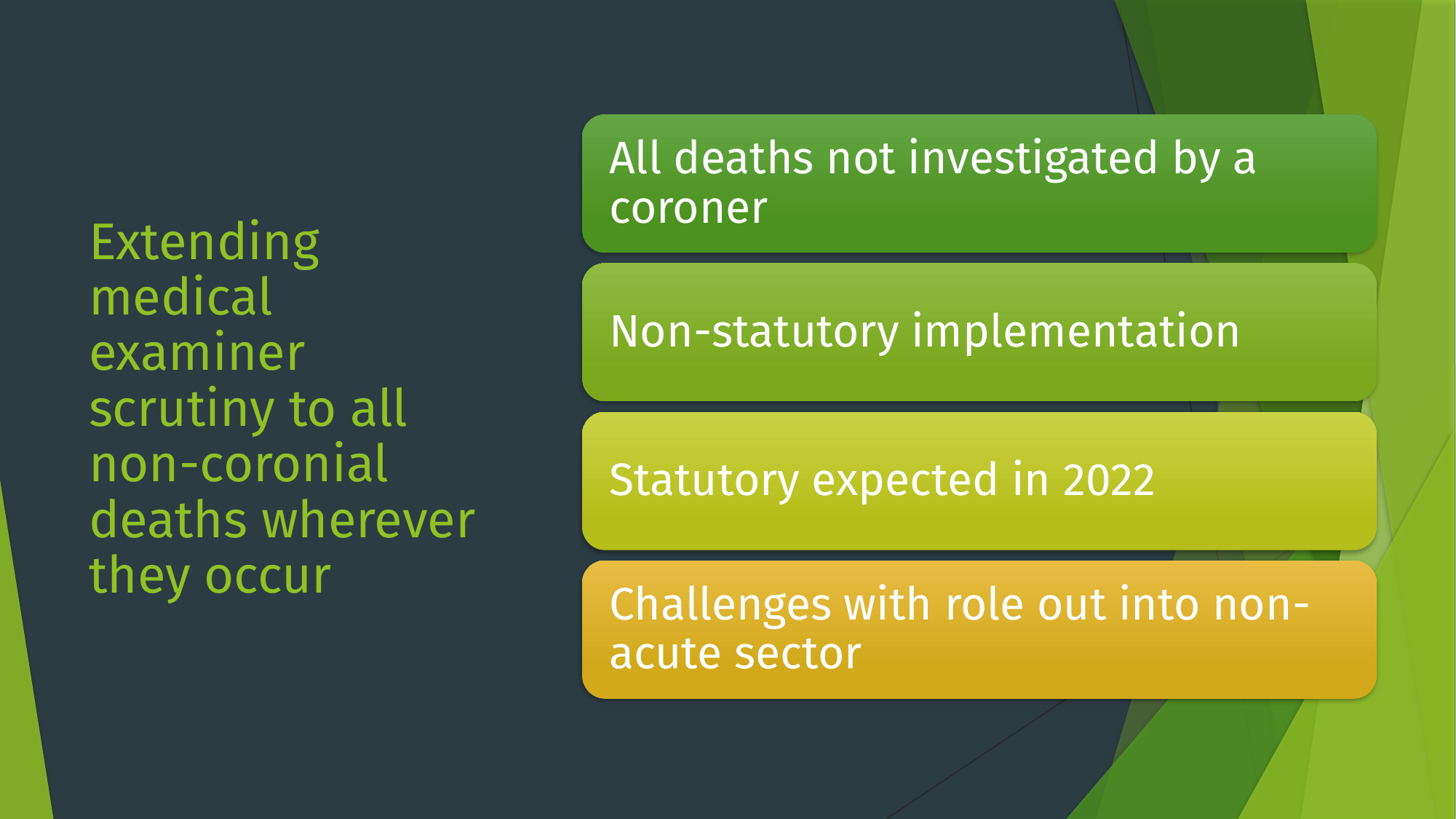

All deaths not investigated by a coroner
Non-statutory implementation
Statutory expected in 2022
Challenges with role out into non-acute sector
# Extending medical examiner scrutiny to all non-coronial deaths wherever they occur